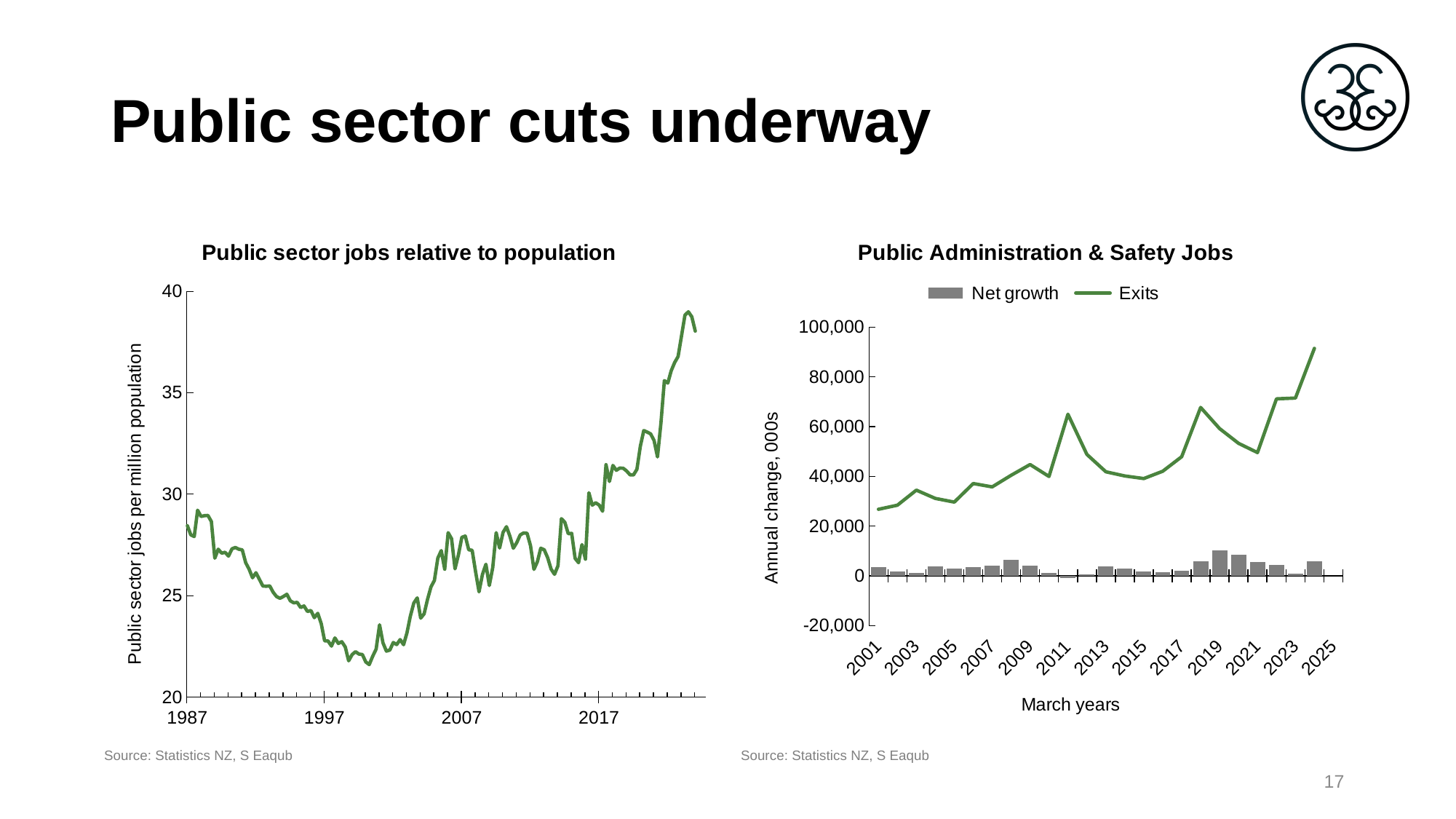

# Public sector cuts underway

### Chart: Public sector jobs relative to population

| Category | Public service jobs per million population |
|---|---|
| 31837 | 28.44537 |
| 31929 | 27.99459 |
| 32021 | 27.9098 |
| 32112 | 29.2085 |
| 32203 | 28.90027 |
| 32295 | 28.94031 |
| 32387 | 28.95115 |
| 32478 | 28.65029 |
| 32568 | 26.84298 |
| 32660 | 27.28547 |
| 32752 | 27.08973 |
| 32843 | 27.13467 |
| 32933 | 26.94497 |
| 33025 | 27.30515 |
| 33117 | 27.372 |
| 33208 | 27.28528 |
| 33298 | 27.25339 |
| 33390 | 26.62111 |
| 33482 | 26.30257 |
| 33573 | 25.87942 |
| 33664 | 26.12792 |
| 33756 | 25.80136 |
| 33848 | 25.47328 |
| 33939 | 25.46174 |
| 34029 | 25.47963 |
| 34121 | 25.16427 |
| 34213 | 24.95212 |
| 34304 | 24.86811 |
| 34394 | 24.95696 |
| 34486 | 25.06849 |
| 34578 | 24.74334 |
| 34669 | 24.6432 |
| 34759 | 24.66661 |
| 34851 | 24.41441 |
| 34943 | 24.48914 |
| 35034 | 24.21775 |
| 35125 | 24.26738 |
| 35217 | 23.91422 |
| 35309 | 24.12708 |
| 35400 | 23.62546 |
| 35490 | 22.77058 |
| 35582 | 22.76581 |
| 35674 | 22.51371 |
| 35765 | 22.91593 |
| 35855 | 22.64197 |
| 35947 | 22.72991 |
| 36039 | 22.47388 |
| 36130 | 21.78835 |
| 36220 | 22.09252 |
| 36312 | 22.23874 |
| 36404 | 22.11927 |
| 36495 | 22.09736 |
| 36586 | 21.72868 |
| 36678 | 21.60248 |
| 36770 | 22.01067 |
| 36861 | 22.36386 |
| 36951 | 23.5612 |
| 37043 | 22.67584 |
| 37135 | 22.26463 |
| 37226 | 22.31581 |
| 37316 | 22.68813 |
| 37408 | 22.58634 |
| 37500 | 22.83275 |
| 37591 | 22.5808 |
| 37681 | 23.16841 |
| 37773 | 23.9919 |
| 37865 | 24.63366 |
| 37956 | 24.88757 |
| 38047 | 23.8905 |
| 38139 | 24.10205 |
| 38231 | 24.81946 |
| 38322 | 25.43292 |
| 38412 | 25.74486 |
| 38504 | 26.84602 |
| 38596 | 27.21747 |
| 38687 | 26.30132 |
| 38777 | 28.1001 |
| 38869 | 27.80201 |
| 38961 | 26.3197 |
| 39052 | 27.01691 |
| 39142 | 27.87159 |
| 39234 | 27.9328 |
| 39326 | 27.25766 |
| 39417 | 27.2337 |
| 39508 | 26.17383 |
| 39600 | 25.18561 |
| 39692 | 26.04786 |
| 39783 | 26.54344 |
| 39873 | 25.4986 |
| 39965 | 26.38419 |
| 40057 | 28.10235 |
| 40148 | 27.34485 |
| 40238 | 28.11498 |
| 40330 | 28.39626 |
| 40422 | 27.9225 |
| 40513 | 27.33526 |
| 40603 | 27.61127 |
| 40695 | 27.98895 |
| 40787 | 28.0879 |
| 40878 | 28.07002 |
| 40969 | 27.46198 |
| 41061 | 26.29226 |
| 41153 | 26.67376 |
| 41244 | 27.33698 |
| 41334 | 27.25825 |
| 41426 | 26.86899 |
| 41518 | 26.30796 |
| 41609 | 26.04749 |
| 41699 | 26.46965 |
| 41791 | 28.791 |
| 41883 | 28.61075 |
| 41974 | 28.04987 |
| 42064 | 28.06706 |
| 42156 | 26.83354 |
| 42248 | 26.62277 |
| 42339 | 27.51371 |
| 42430 | 26.79575 |
| 42522 | 30.06903 |
| 42614 | 29.45662 |
| 42705 | 29.57506 |
| 42795 | 29.46091 |
| 42887 | 29.15907 |
| 42979 | 31.45323 |
| 43070 | 30.62254 |
| 43160 | 31.417 |
| 43252 | 31.17732 |
| 43344 | 31.28399 |
| 43435 | 31.27729 |
| 43525 | 31.14237 |
| 43617 | 30.95389 |
| 43709 | 30.94751 |
| 43800 | 31.22316 |
| 43891 | 32.36351 |
| 43983 | 33.13588 |
| 44075 | 33.05969 |
| 44166 | 32.97032 |
| 44256 | 32.64856 |
| 44348 | 31.83544 |
| 44440 | 33.50267 |
| 44531 | 35.59431 |
| 44621 | 35.47323 |
| 44713 | 36.08089 |
| 44805 | 36.48434 |
| 44896 | 36.77995 |
| 44986 | 37.79906 |
| 45078 | 38.82199 |
| 45170 | 38.98593 |
| 45261 | 38.73629 |
| 45352 | 38.03462 |
| 45444 | None |
| 45536 | None |
| 45627 | None |

### Chart: Public Administration & Safety Jobs

| Category |  Net growth  |  Exits  |
|---|---|---|
| 36951 | 3430.0 | 26710.0 |
| 37316 | 1630.0 | 28360.0 |
| 37681 | 1180.0 | 34410.0 |
| 38047 | 3620.0 | 31100.0 |
| 38412 | 2990.0 | 29600.0 |
| 38777 | 3470.0 | 37070.0 |
| 39142 | 4150.0 | 35720.0 |
| 39508 | 6490.0 | 40410.0 |
| 39873 | 4080.0 | 44730.0 |
| 40238 | 1150.0 | 39930.0 |
| 40603 | -790.0 | 64980.0 |
| 40969 | 440.0 | 48810.0 |
| 41334 | 3660.0 | 41820.0 |
| 41699 | 2900.0 | 40140.0 |
| 42064 | 1830.0 | 39080.0 |
| 42430 | 1500.0 | 42040.0 |
| 42795 | 1950.0 | 47880.0 |
| 43160 | 5820.0 | 67710.0 |
| 43525 | 10220.0 | 59190.0 |
| 43891 | 8440.0 | 53270.0 |
| 44256 | 5420.0 | 49540.0 |
| 44621 | 4300.0 | 71170.0 |
| 44986 | 859.8522292073176 | 71467.58293838863 |
| 45352 | 5855.1300672013895 | 91454.50236966825 |
| 45717 | None | None |
Source: Statistics NZ, S Eaqub
Source: Statistics NZ, S Eaqub
17